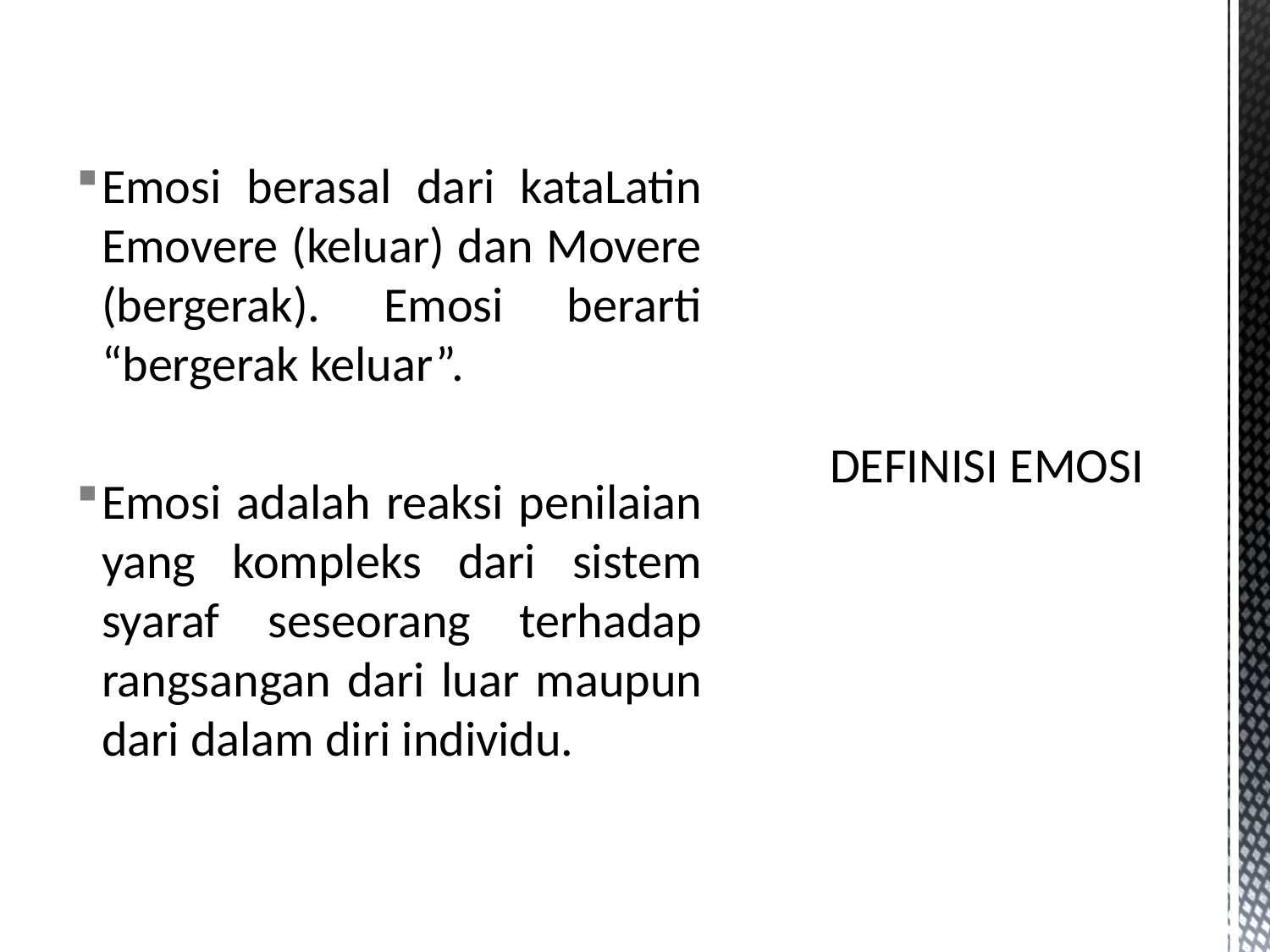

Emosi berasal dari kataLatin Emovere (keluar) dan Movere (bergerak). Emosi berarti “bergerak keluar”.

Emosi adalah reaksi penilaian yang kompleks dari sistem syaraf seseorang terhadap rangsangan dari luar maupun dari dalam diri individu.
# DEFINISI EMOSI